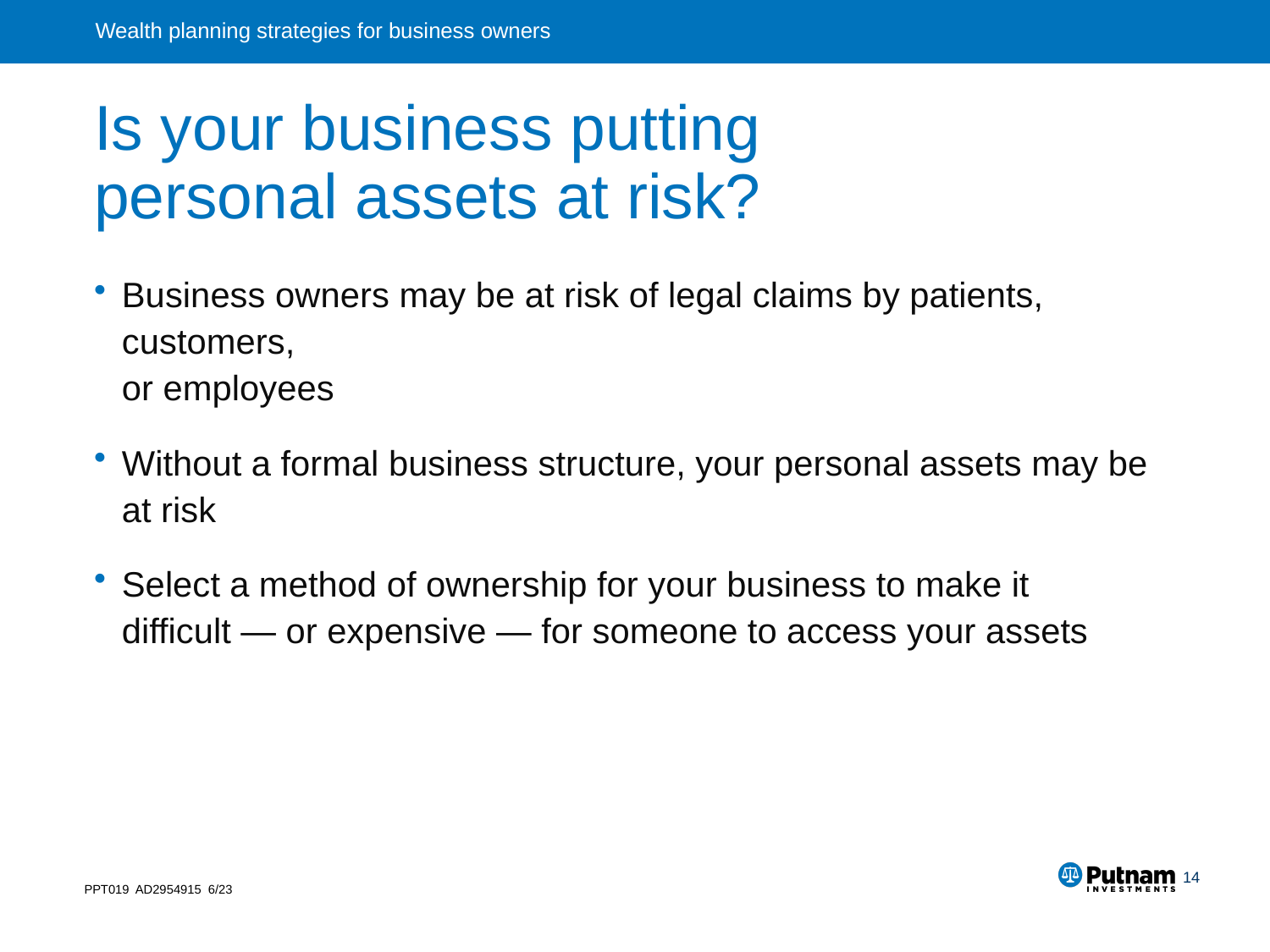

# Is your business putting personal assets at risk?
Business owners may be at risk of legal claims by patients, customers,
or employees
Without a formal business structure, your personal assets may be at risk
Select a method of ownership for your business to make it
difficult — or expensive — for someone to access your assets